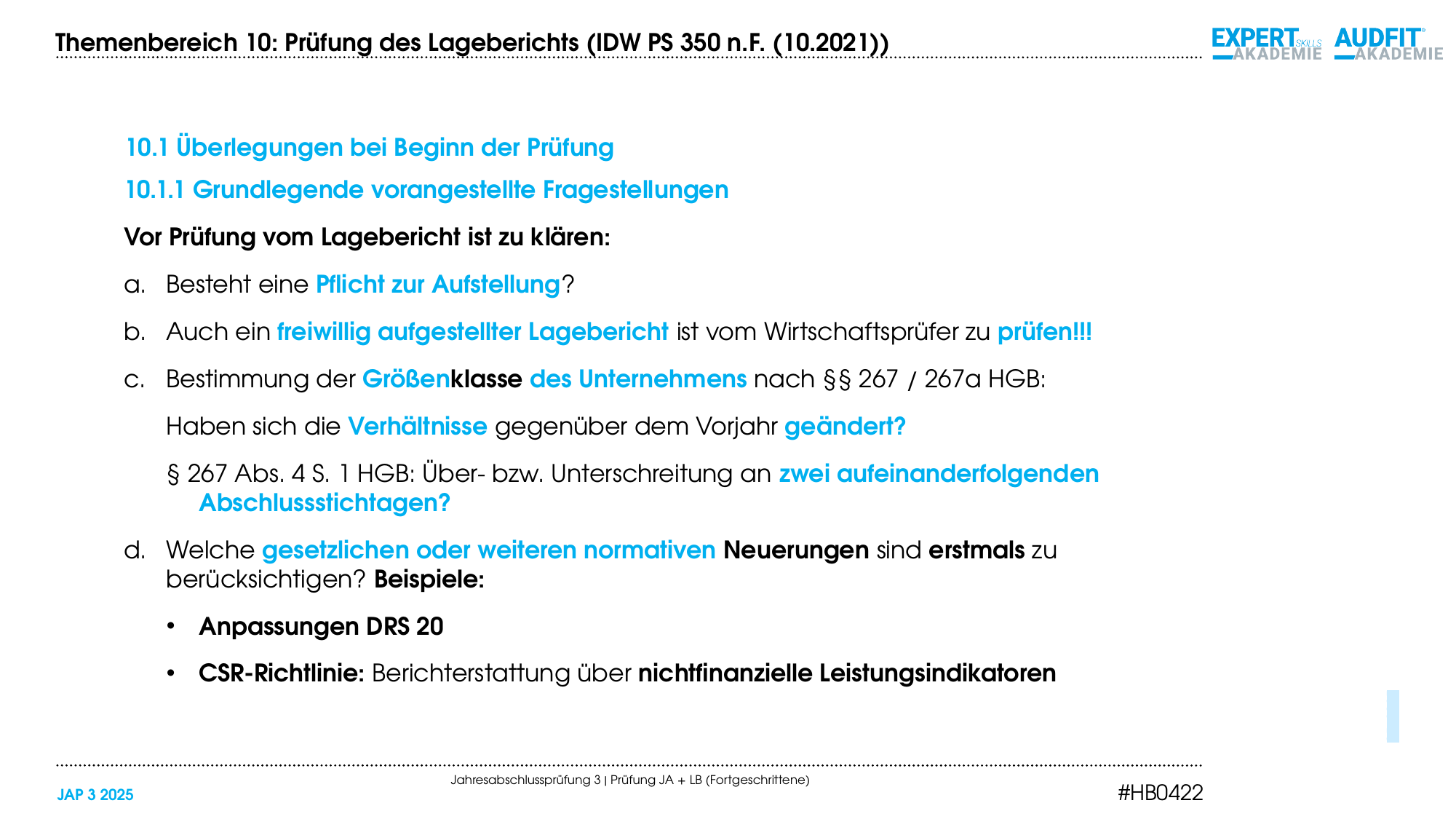

Themenbereich 10: Prüfung des Lageberichts (IDW PS 350 n.F. (10.2021))
10.1 Überlegungen bei Beginn der Prüfung
10.1.1 Grundlegende vorangestellte Fragestellungen
Vor Prüfung vom Lagebericht ist zu klären:
Besteht eine Pflicht zur Aufstellung?
Auch ein freiwillig aufgestellter Lagebericht ist vom Wirtschaftsprüfer zu prüfen!!!
Bestimmung der Größenklasse des Unternehmens nach §§ 267 / 267a HGB:
Haben sich die Verhältnisse gegenüber dem Vorjahr geändert?
§ 267 Abs. 4 S. 1 HGB: Über- bzw. Unterschreitung an zwei aufeinanderfolgenden
Abschlussstichtagen?
Welche gesetzlichen oder weiteren normativen Neuerungen sind erstmals zu
berücksichtigen? Beispiele:
Anpassungen DRS 20
CSR-Richtlinie: Berichterstattung über nichtfinanzielle Leistungsindikatoren
05/2025